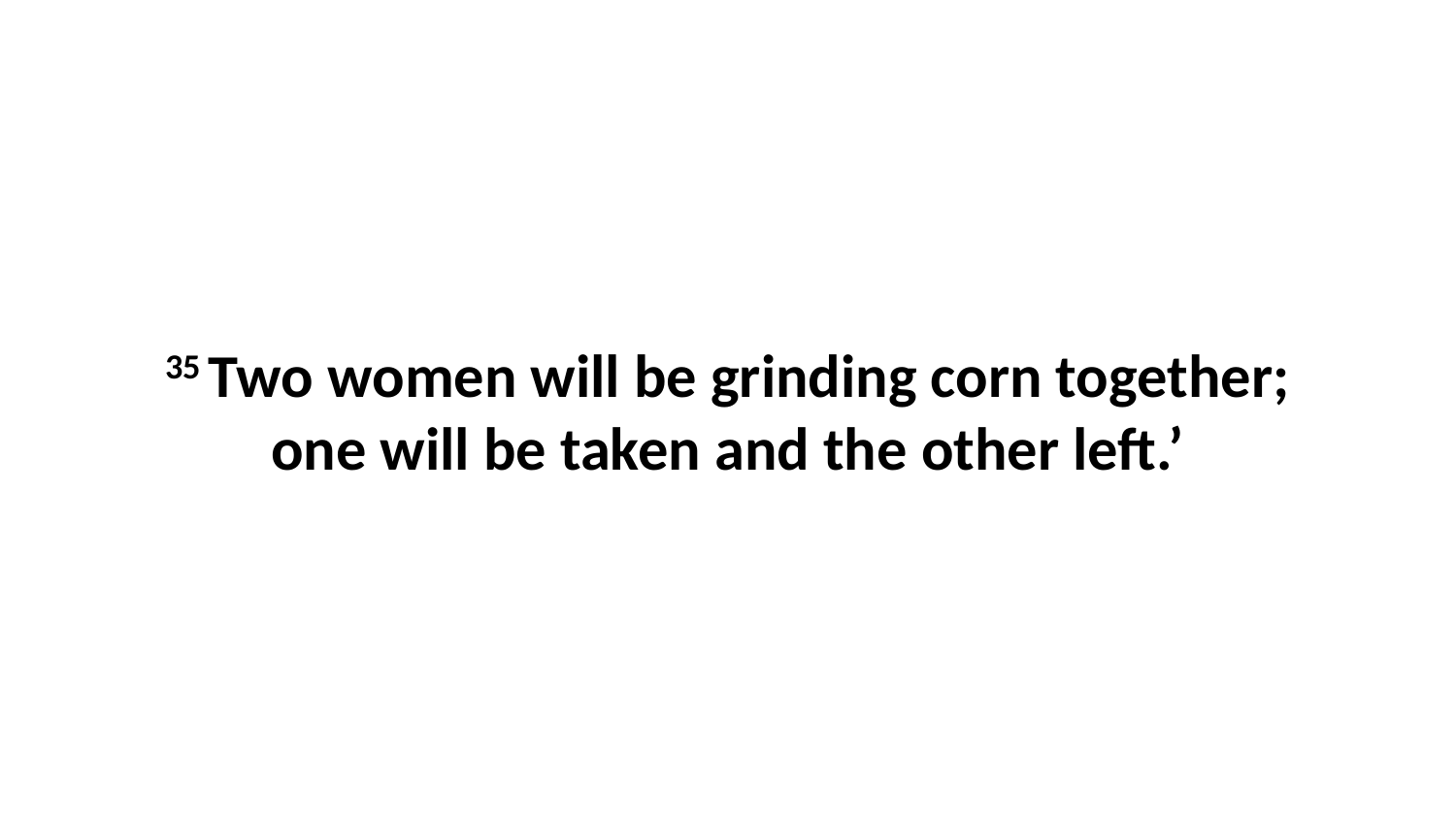

35 Two women will be grinding corn together; one will be taken and the other left.’